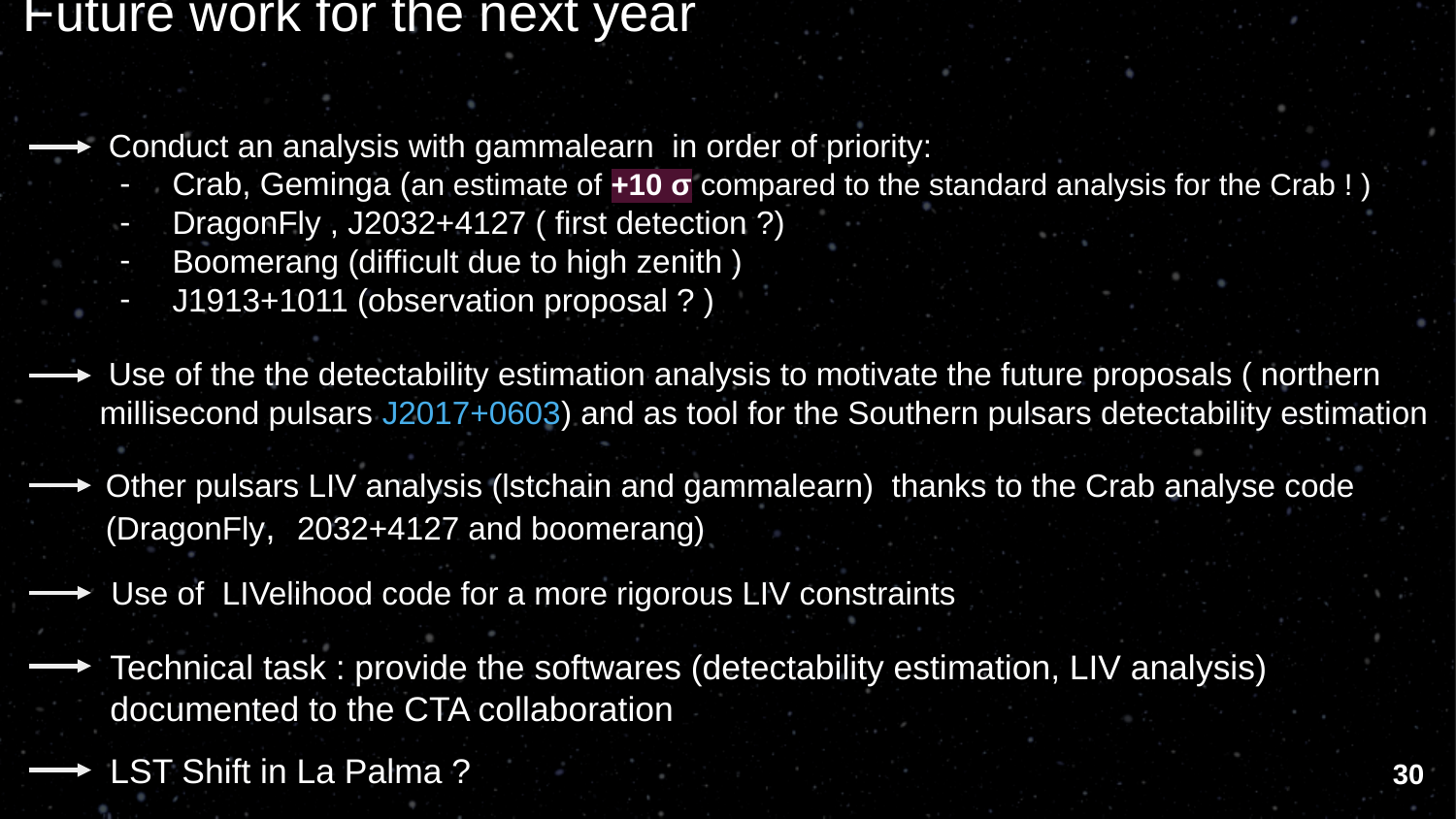

Future work for the next year
 Conduct an analysis with gammalearn  in order of priority:
Crab, Geminga (an estimate of +10 σ compared to the standard analysis for the Crab ! )
DragonFly , J2032+4127 ( first detection ?)
Boomerang (difficult due to high zenith )
J1913+1011 (observation proposal ? )
 Use of the the detectability estimation analysis to motivate the future proposals ( northern millisecond pulsars J2017+0603) and as tool for the Southern pulsars detectability estimation
Other pulsars LIV analysis (lstchain and gammalearn)  thanks to the Crab analyse code (DragonFly,   2032+4127 and boomerang)
Use of  LIVelihood code for a more rigorous LIV constraints
Technical task : provide the softwares (detectability estimation, LIV analysis) documented to the CTA collaboration
LST Shift in La Palma ?
30